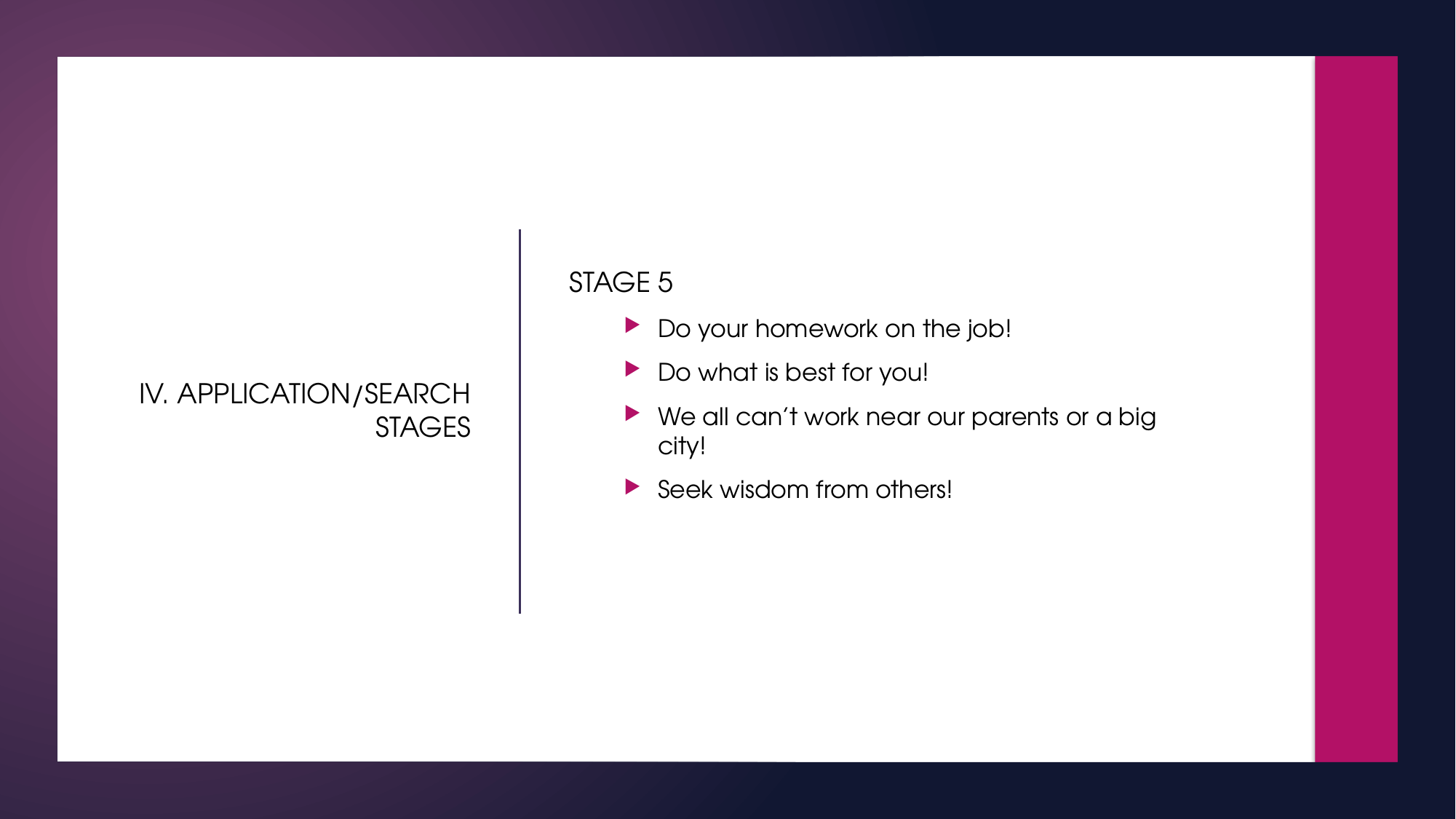

STAGE 5
Do your homework on the job!
Do what is best for you!
We all can’t work near our parents or a big city!
Seek wisdom from others!

# IV. APPLICATION/SEARCH STAGES